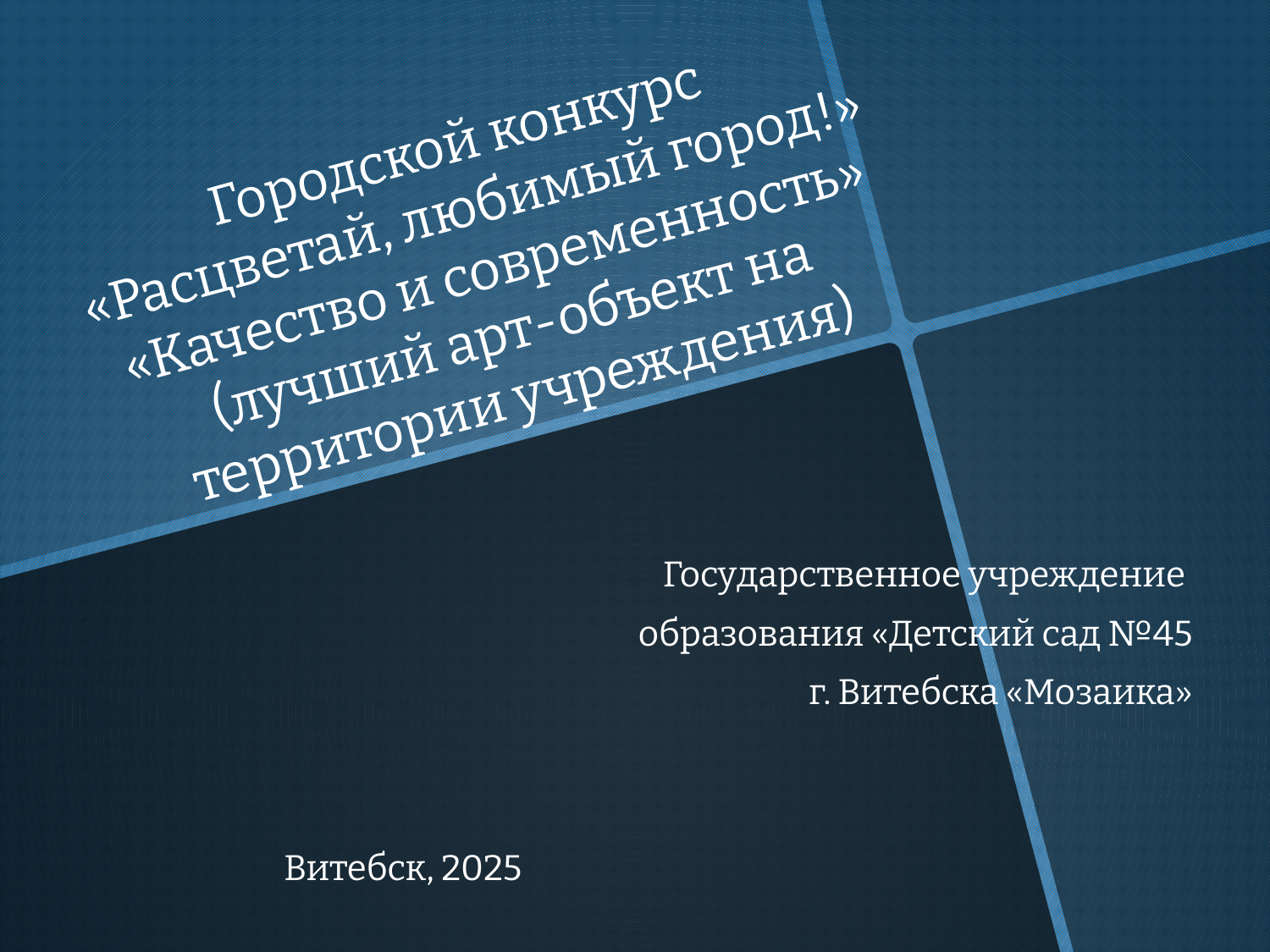

# Городской конкурс «Расцветай, любимый город!» «Качество и современность» (лучший арт-объект на территории учреждения)
Государственное учреждение
образования «Детский сад №45
 г. Витебска «Мозаика»

Витебск, 2025